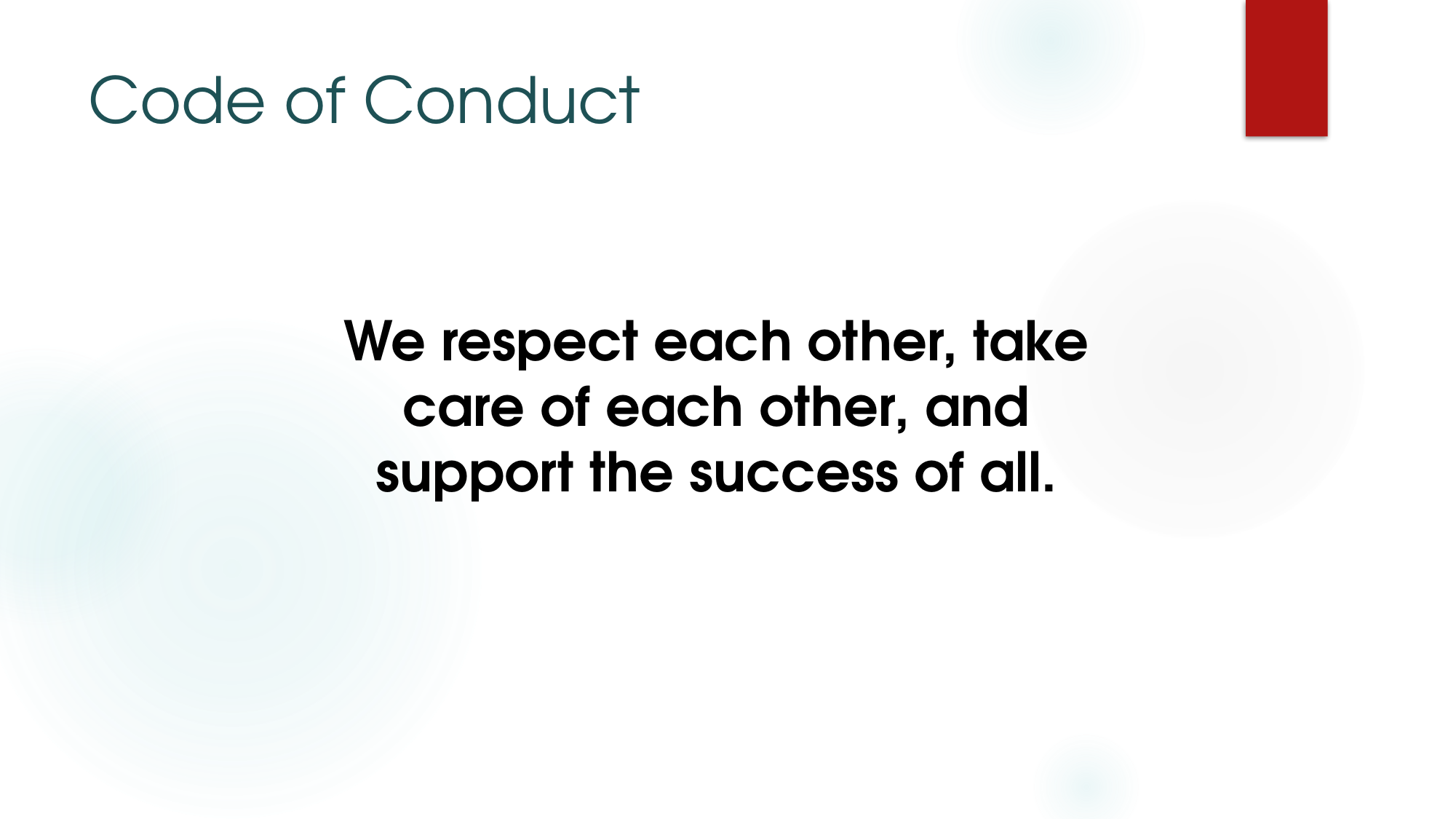

# Code of Conduct
We respect each other, take care of each other, and support the success of all.